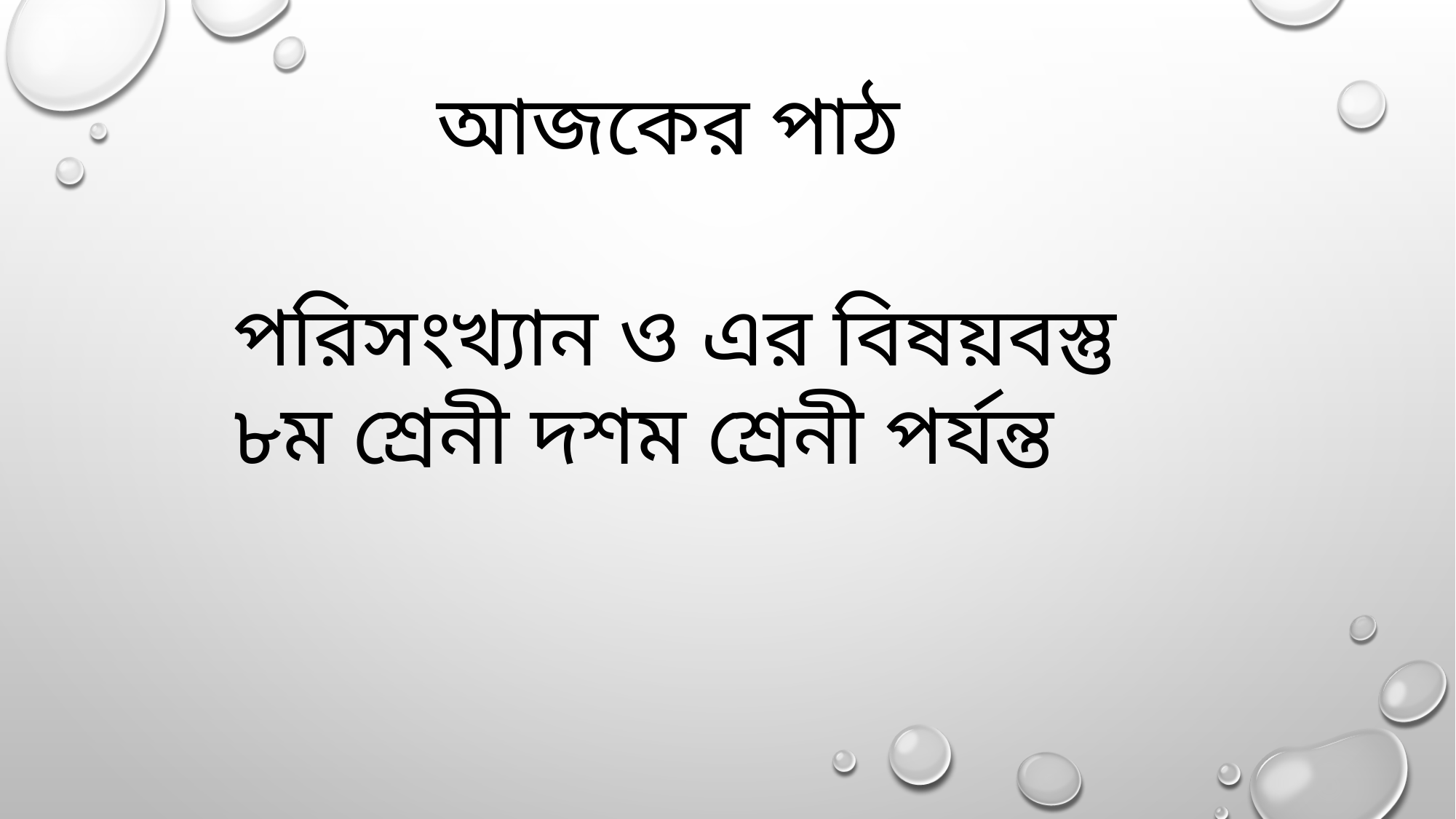

আজকের পাঠ
পরিসংখ্যান ও এর বিষয়বস্তু
৮ম শ্রেনী দশম শ্রেনী পর্যন্ত